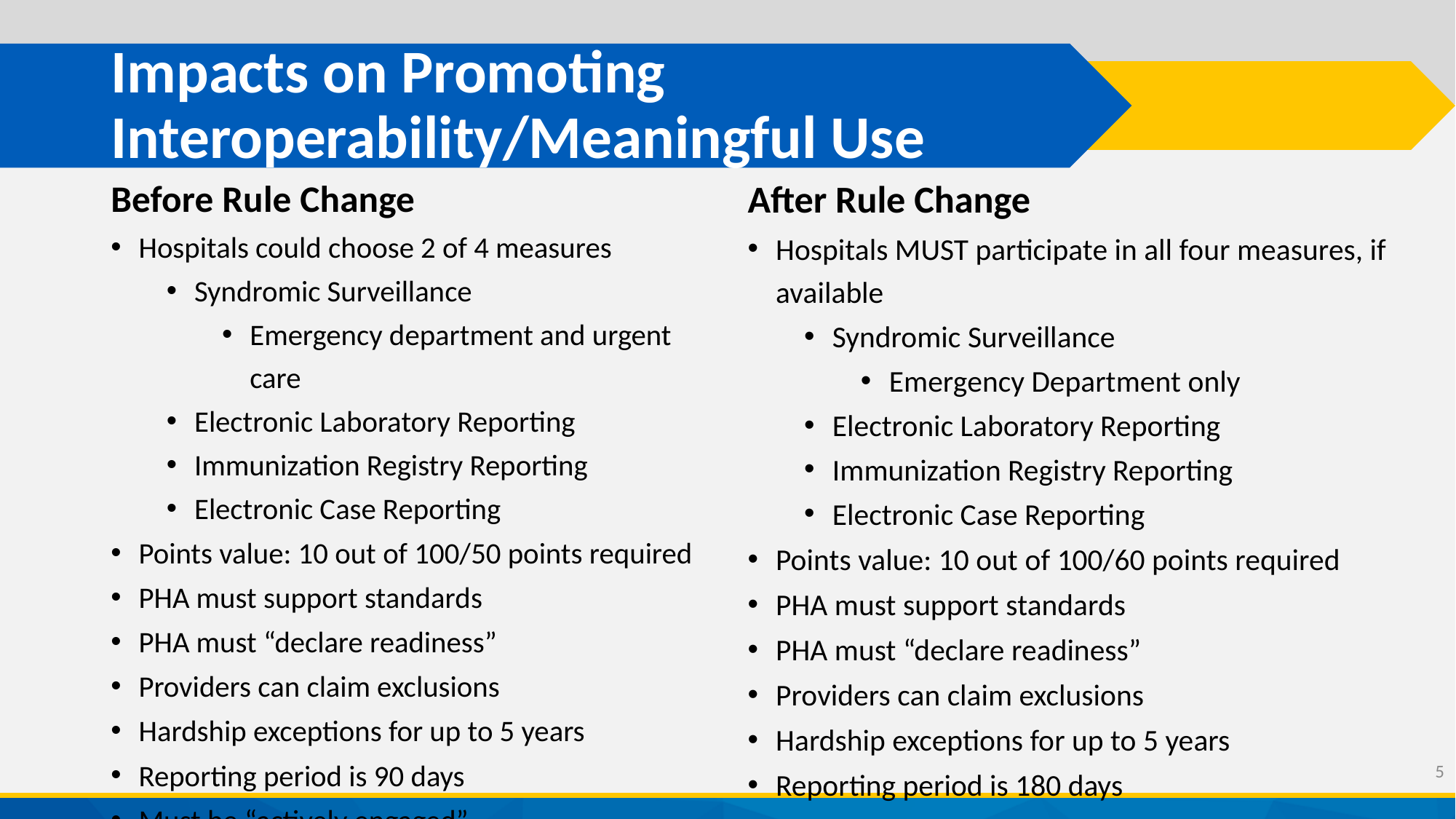

# Impacts on Promoting Interoperability/Meaningful Use
After Rule Change
Hospitals MUST participate in all four measures, if available
Syndromic Surveillance
Emergency Department only
Electronic Laboratory Reporting
Immunization Registry Reporting
Electronic Case Reporting
Points value: 10 out of 100/60 points required
PHA must support standards
PHA must “declare readiness”
Providers can claim exclusions
Hardship exceptions for up to 5 years
Reporting period is 180 days
Must be “actively engaged”

Before Rule Change
Hospitals could choose 2 of 4 measures
Syndromic Surveillance
Emergency department and urgent care
Electronic Laboratory Reporting
Immunization Registry Reporting
Electronic Case Reporting
Points value: 10 out of 100/50 points required
PHA must support standards
PHA must “declare readiness”
Providers can claim exclusions
Hardship exceptions for up to 5 years
Reporting period is 90 days
Must be “actively engaged”
5